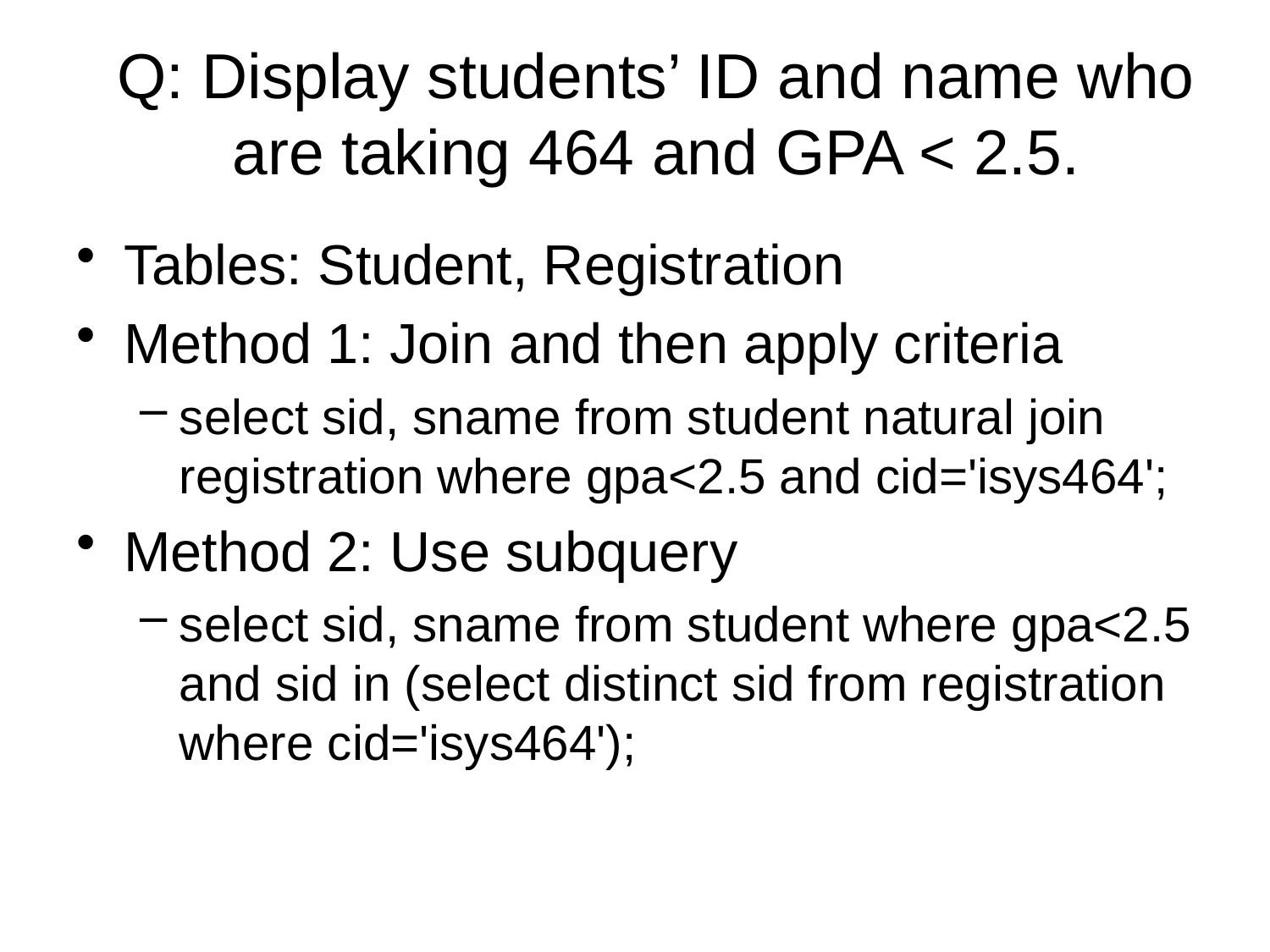

# Q: Display students’ ID and name who are taking 464 and GPA < 2.5.
Tables: Student, Registration
Method 1: Join and then apply criteria
select sid, sname from student natural join registration where gpa<2.5 and cid='isys464';
Method 2: Use subquery
select sid, sname from student where gpa<2.5 and sid in (select distinct sid from registration where cid='isys464');